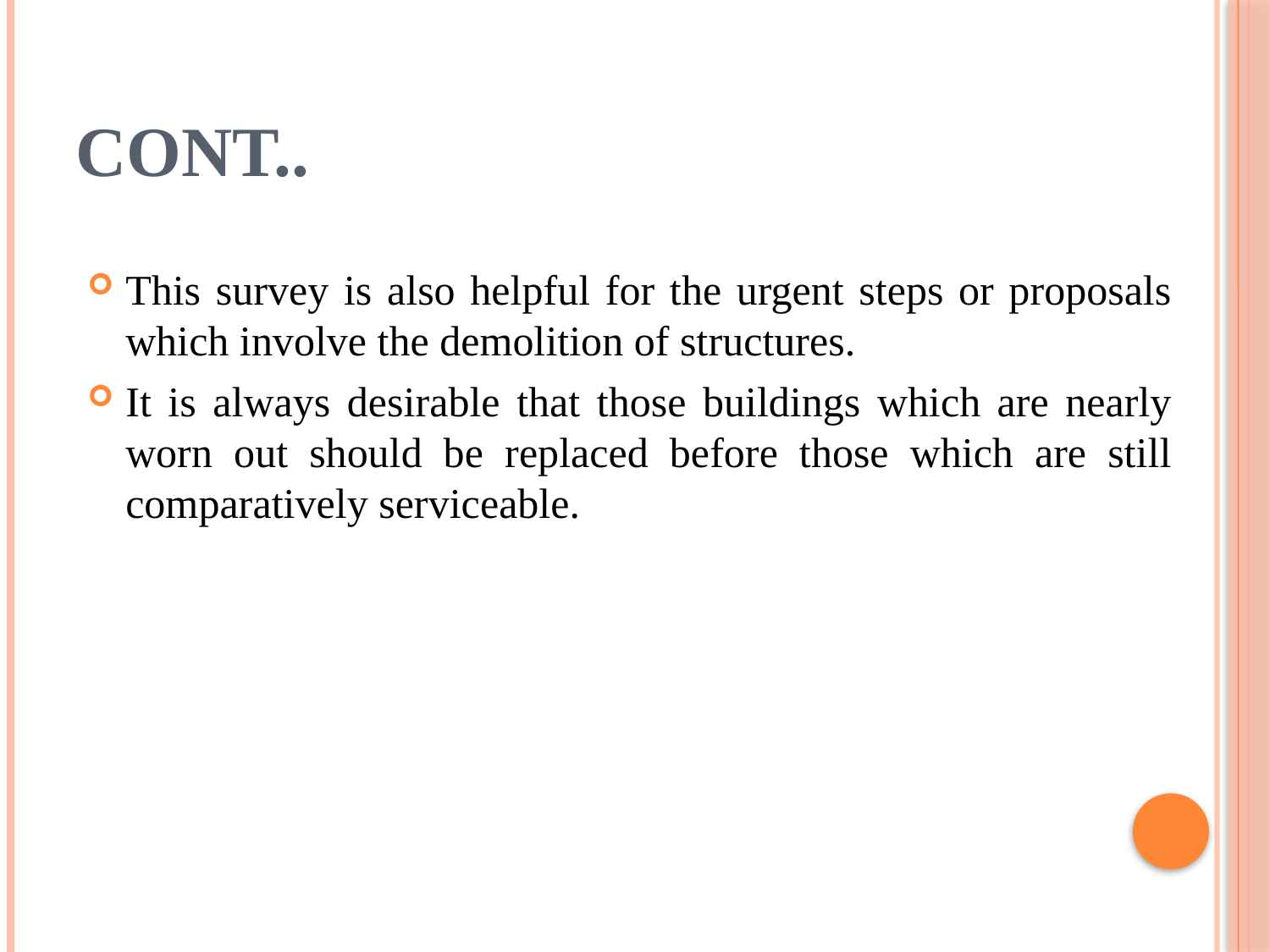

# Cont..
This survey is also helpful for the urgent steps or proposals which involve the demolition of structures.
It is always desirable that those buildings which are nearly worn out should be replaced before those which are still comparatively serviceable.